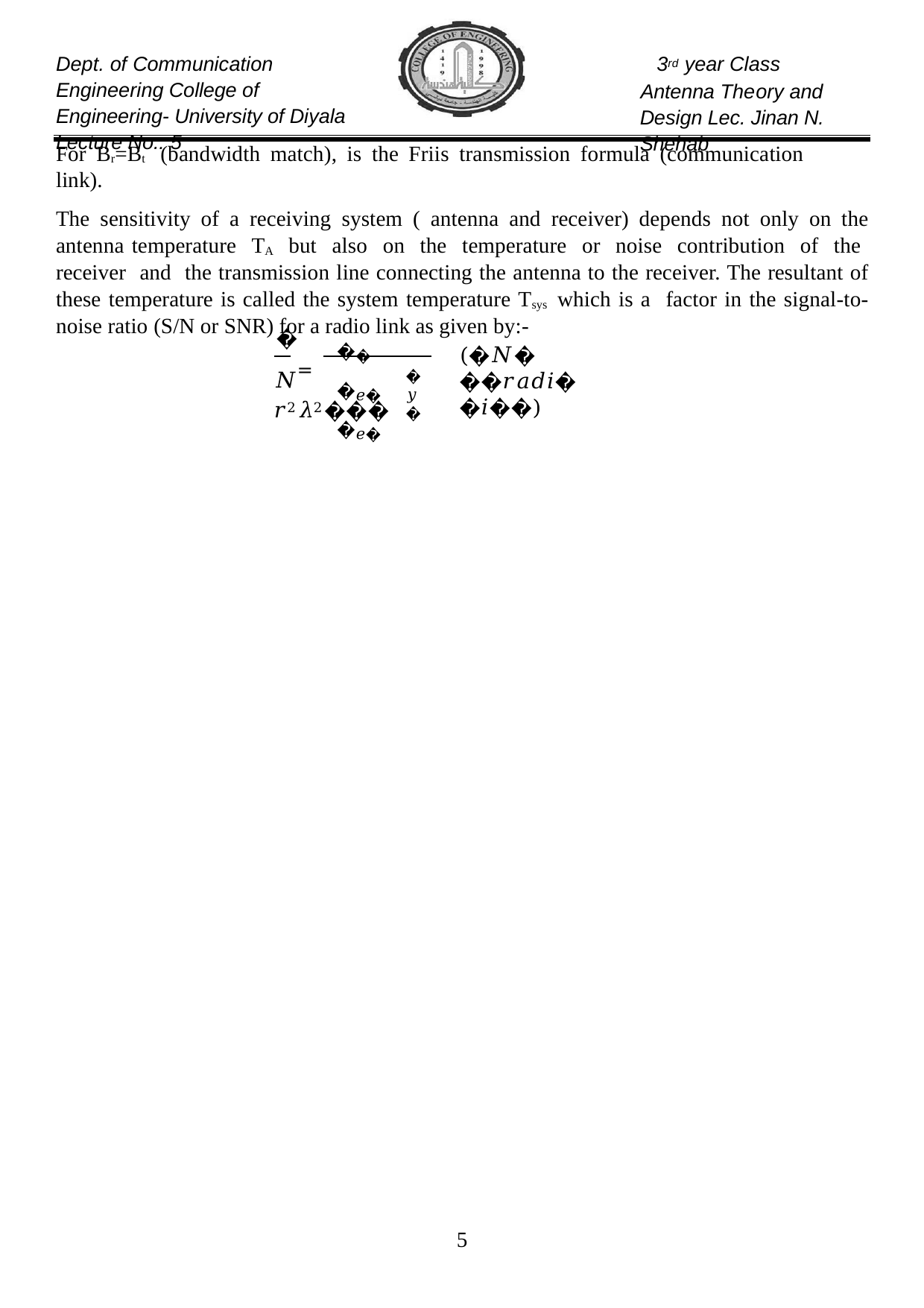

Dept. of Communication Engineering College of Engineering- University of Diyala Lecture No.: 5
3rd  year Class
Antenna Theory and Design Lec. Jinan N. Shehab

For Br=Bt  (bandwidth match), is the Friis transmission formula (communication link).

The sensitivity of a receiving system ( antenna and receiver) depends not only on the antenna temperature  TA   but  also  on  the  temperature  or  noise  contribution  of  the  receiver  and  the transmission line connecting the antenna to the receiver. The resultant of these temperature is called the system temperature Tsys  which is a  factor in the signal-to-noise ratio (S/N or SNR) for a radio link as given by:-
�
�� �𝑒� �𝑒�
(�𝑁� ��𝑟𝑎𝑑𝑖� �𝑖��)
𝑁=  𝑟2𝜆2���

�𝑦�
5